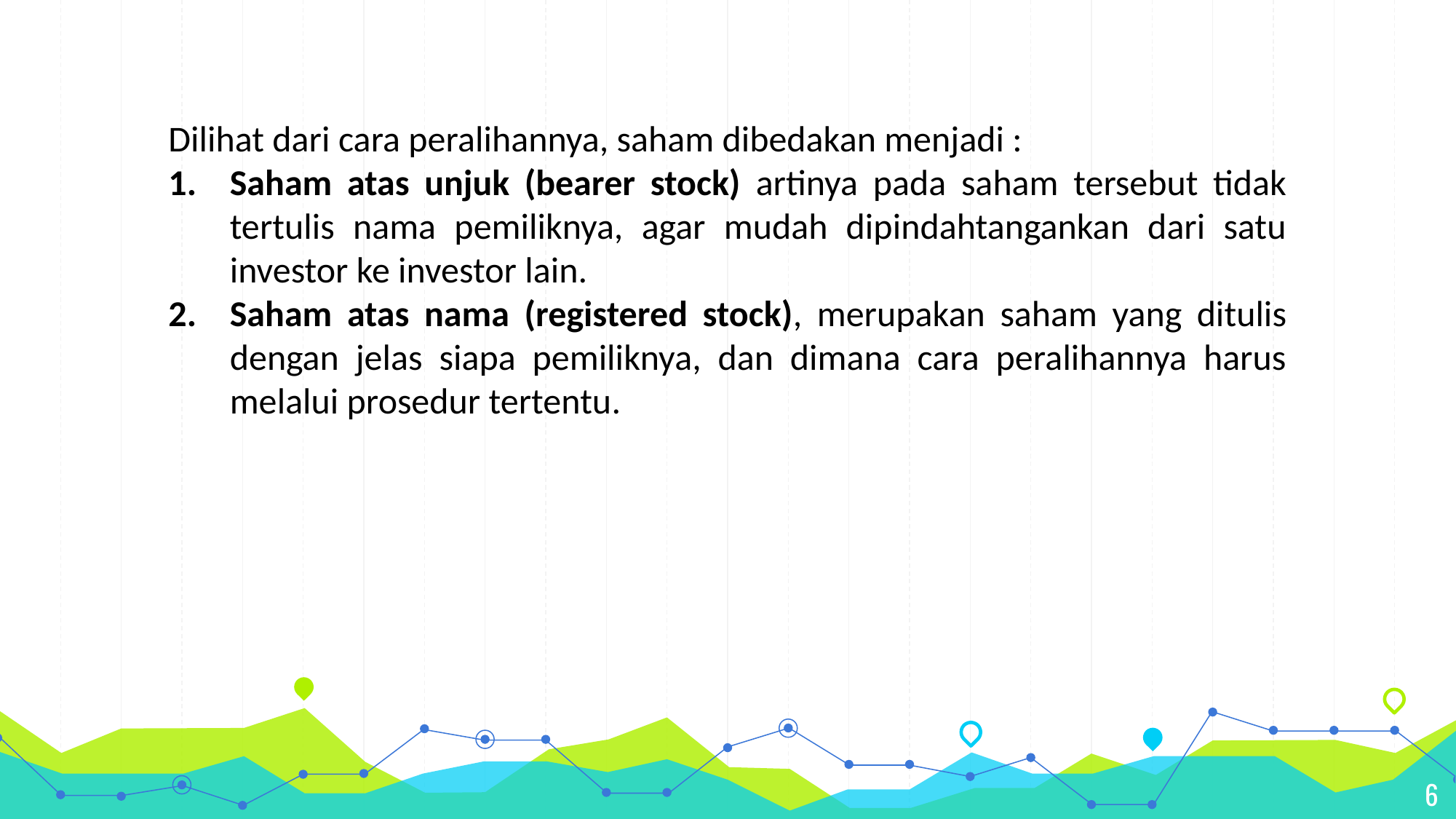

Dilihat dari cara peralihannya, saham dibedakan menjadi :
Saham atas unjuk (bearer stock) artinya pada saham tersebut tidak tertulis nama pemiliknya, agar mudah dipindahtangankan dari satu investor ke investor lain.
Saham atas nama (registered stock), merupakan saham yang ditulis dengan jelas siapa pemiliknya, dan dimana cara peralihannya harus melalui prosedur tertentu.
6